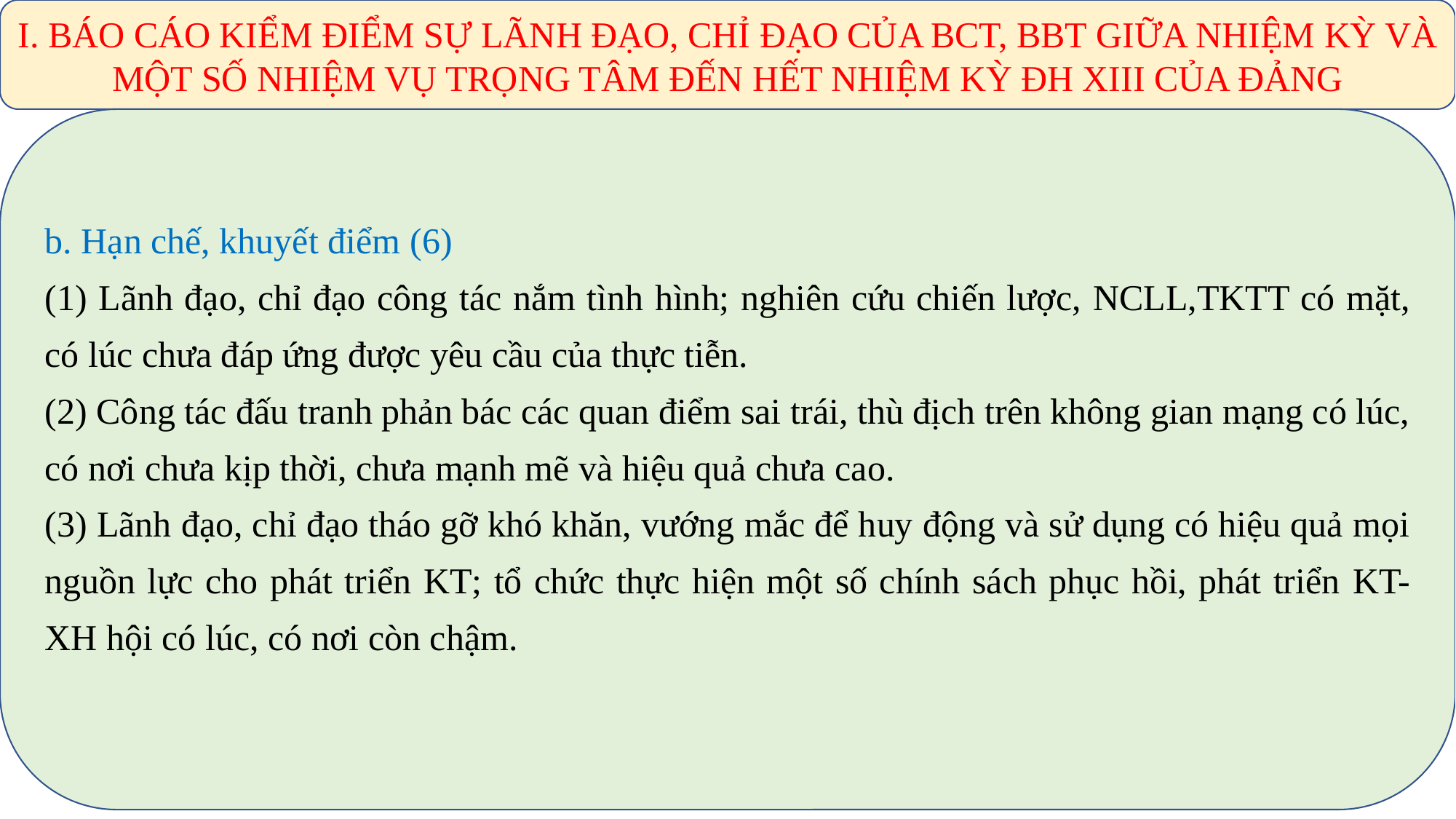

I. BÁO CÁO KIỂM ĐIỂM SỰ LÃNH ĐẠO, CHỈ ĐẠO CỦA BCT, BBT GIỮA NHIỆM KỲ VÀ MỘT SỐ NHIỆM VỤ TRỌNG TÂM ĐẾN HẾT NHIỆM KỲ ĐH XIII CỦA ĐẢNG
b. Hạn chế, khuyết điểm (6)
(1) Lãnh đạo, chỉ đạo công tác nắm tình hình; nghiên cứu chiến lược, NCLL,TKTT có mặt, có lúc chưa đáp ứng được yêu cầu của thực tiễn.
(2) Công tác đấu tranh phản bác các quan điểm sai trái, thù địch trên không gian mạng có lúc, có nơi chưa kịp thời, chưa mạnh mẽ và hiệu quả chưa cao.
(3) Lãnh đạo, chỉ đạo tháo gỡ khó khăn, vướng mắc để huy động và sử dụng có hiệu quả mọi nguồn lực cho phát triển KT; tổ chức thực hiện một số chính sách phục hồi, phát triển KT-XH hội có lúc, có nơi còn chậm.